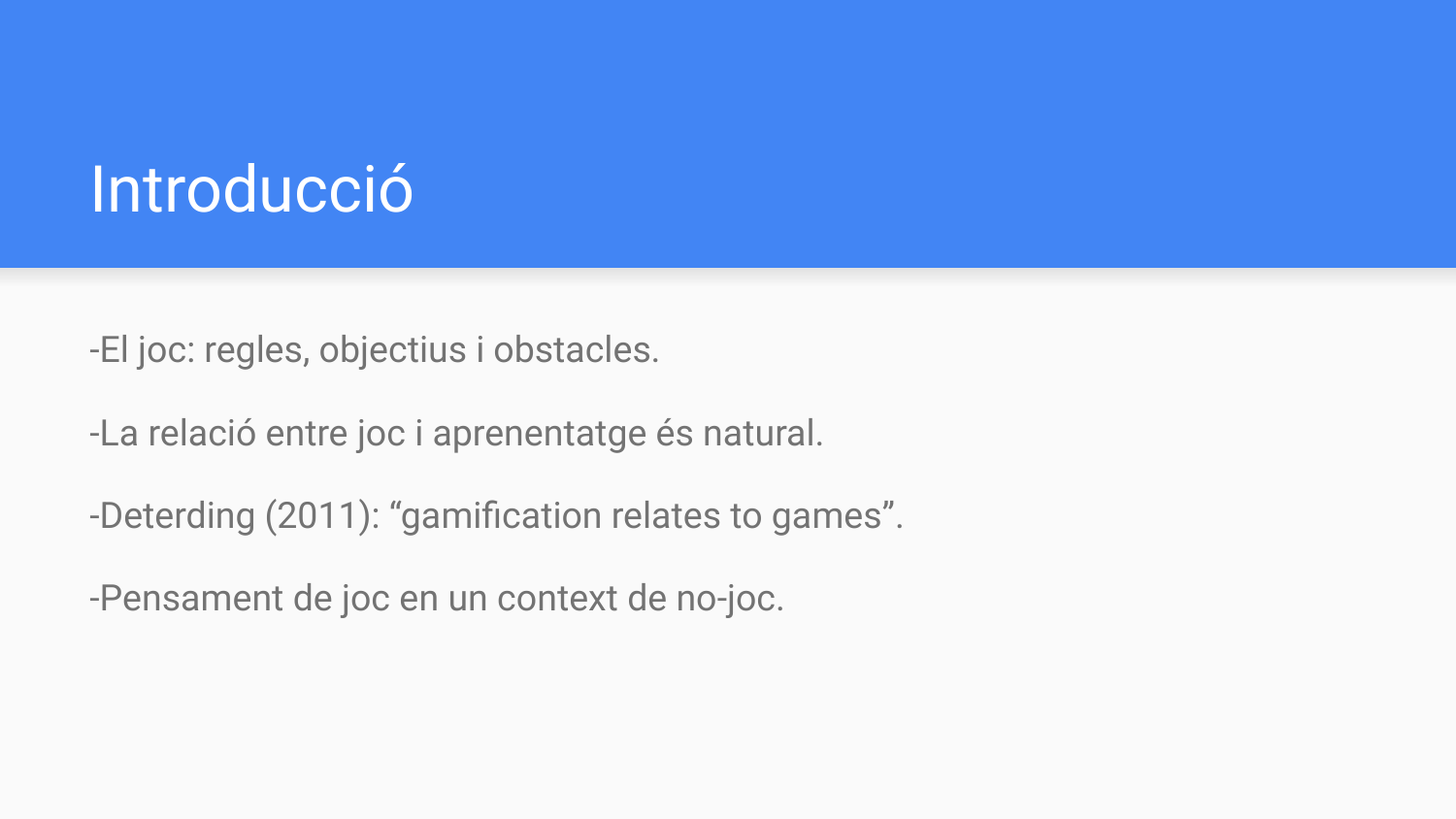

# Introducció
-El joc: regles, objectius i obstacles.
-La relació entre joc i aprenentatge és natural.
-Deterding (2011): “gamification relates to games”.
-Pensament de joc en un context de no-joc.